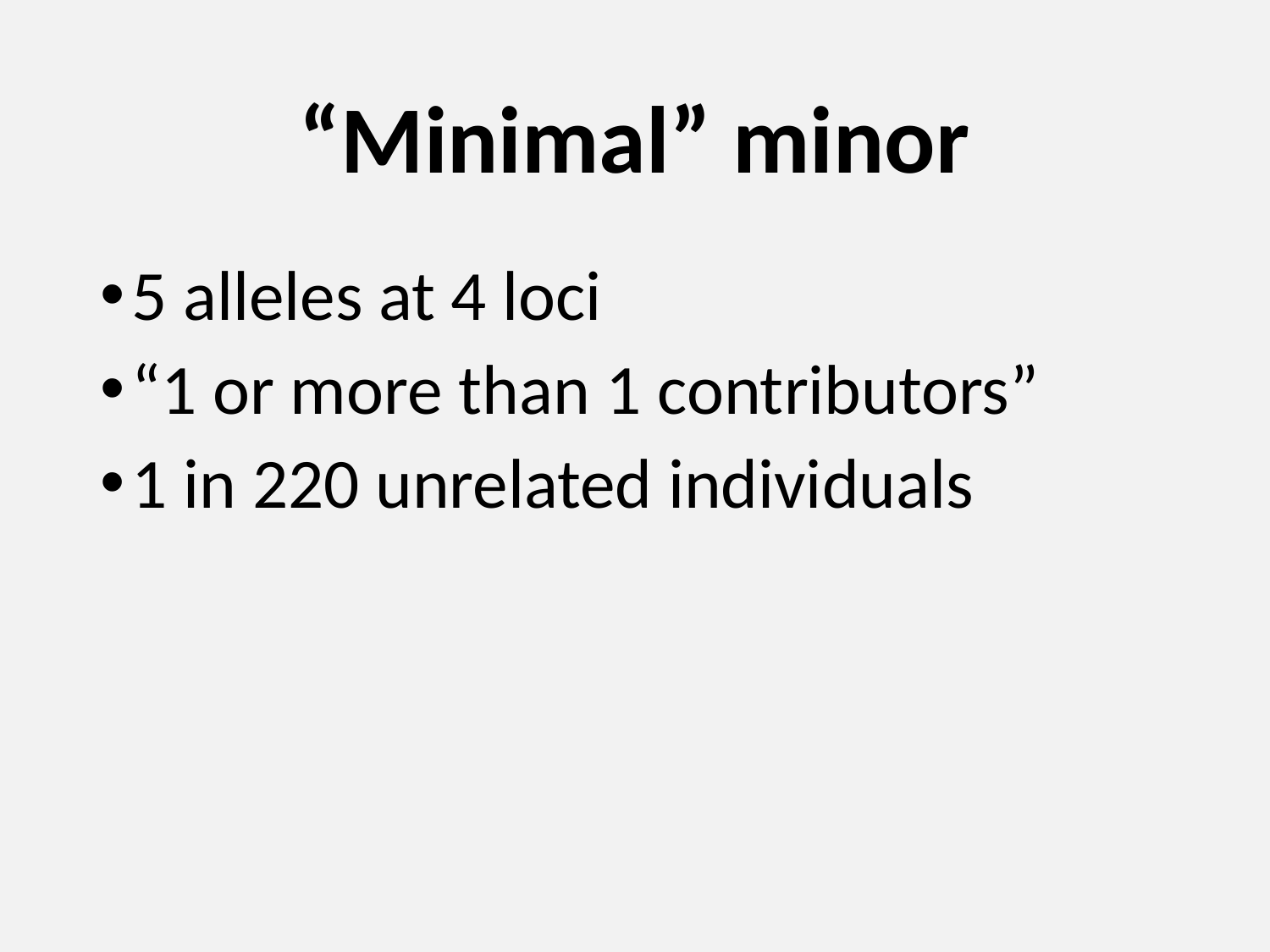

# “Minimal” minor
5 alleles at 4 loci
“1 or more than 1 contributors”
1 in 220 unrelated individuals